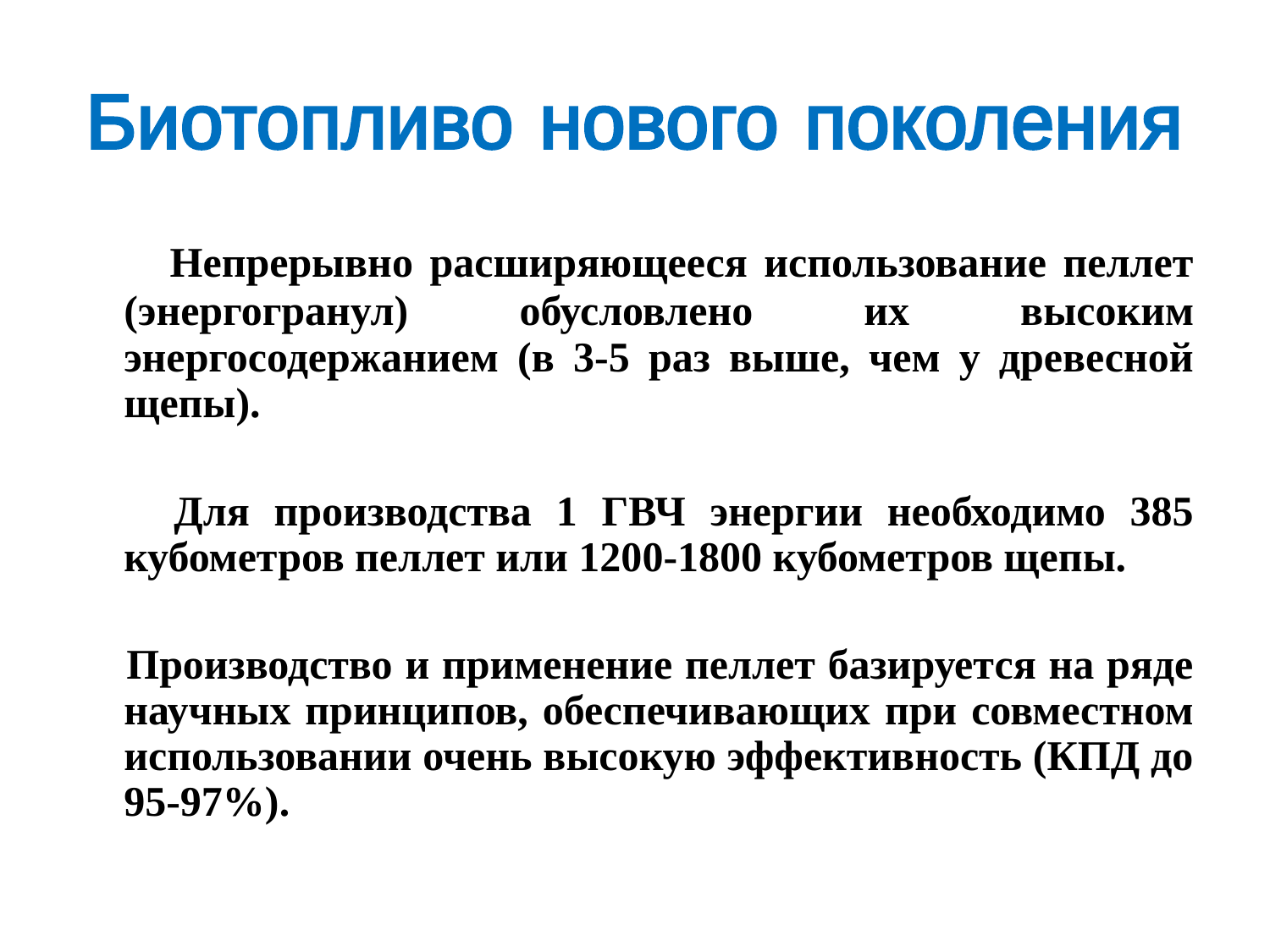

# Биотопливо нового поколения
     Непрерывно расширяющееся использование пеллет (энергогранул) обусловлено их высоким энергосодержанием (в 3-5 раз выше, чем у древесной щепы).

    Для производства 1 ГВЧ энергии необходимо 385 кубометров пеллет или 1200-1800 кубометров щепы.

    Производство и применение пеллет базируется на ряде научных принципов, обеспечивающих при совместном использовании очень высокую эффективность (КПД до 95-97%).

Bengt.Hillring@bioenergi.slu.se olssonolle@gmail.com
18